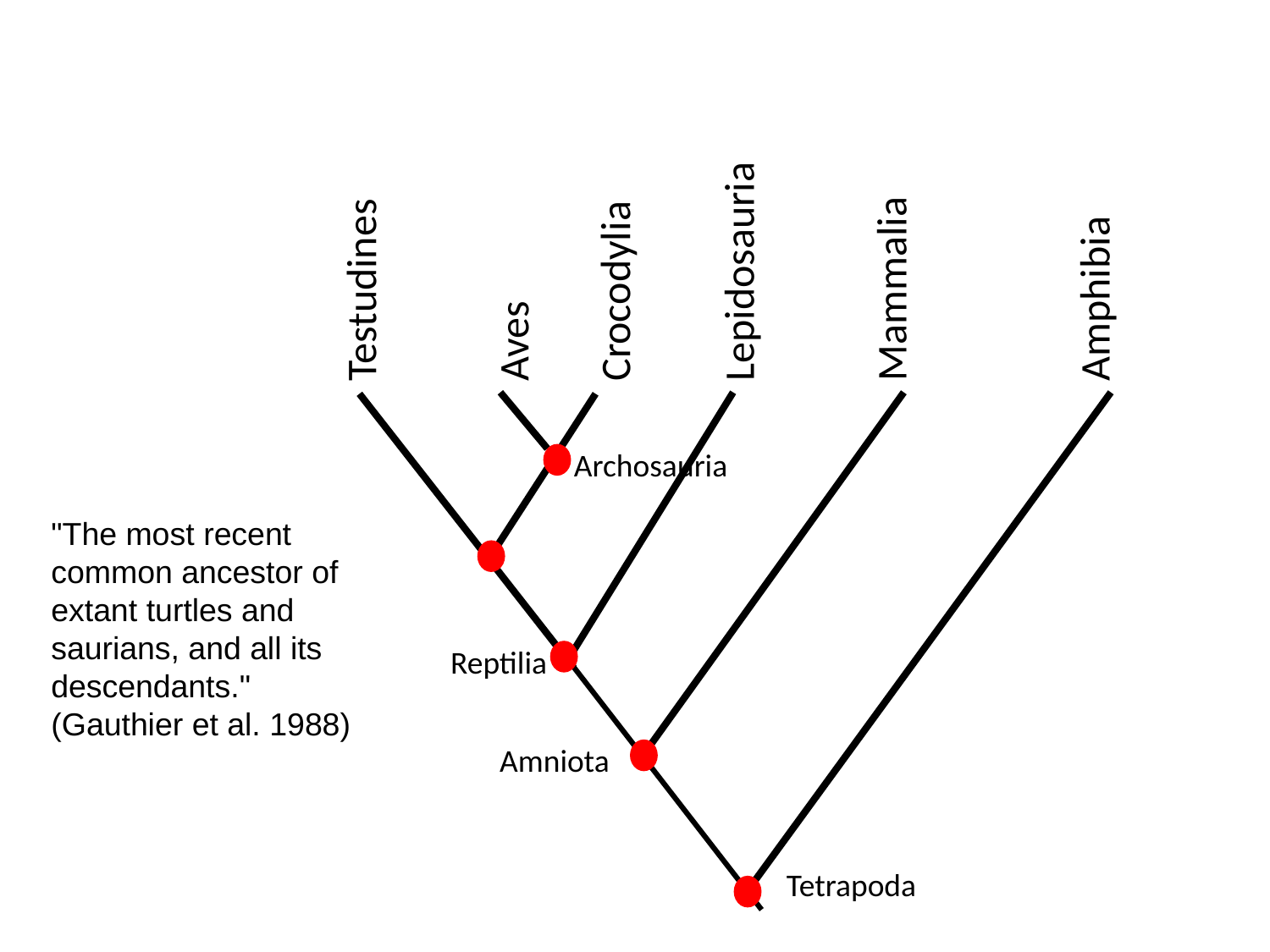

Testudines

Aves

Crocodylia

Lepidosauria

Mammalia

Amphibia
Archosauria

"The most recent common ancestor of extant turtles and saurians, and all its descendants."
(Gauthier et al. 1988)

Reptilia

Amniota

Tetrapoda